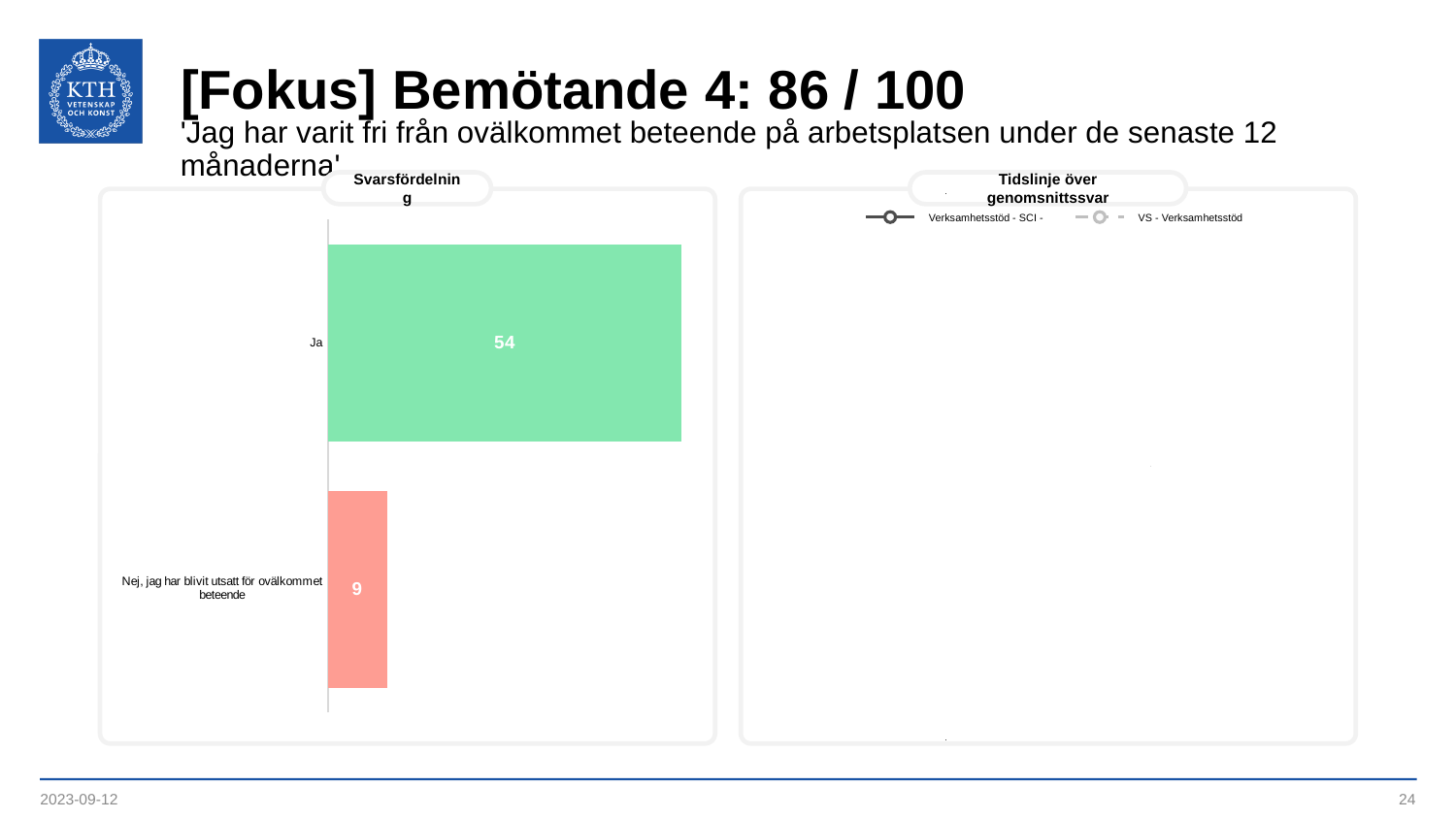

# [Fokus] Bemötande 4: 86 / 100
'Jag har varit fri från ovälkommet beteende på arbetsplatsen under de senaste 12 månaderna'
Svarsfördelning
Tidslinje över genomsnittssvar

### Chart

| Category |  |  |  |  |
|---|---|---|---|---|
| 44964.333333333336 | 86.0 | 90.0 | 86.0 | 86.0 |
Verksamhetsstöd - SCI -
VS - Verksamhetsstöd

### Chart

| Category |  |
|---|---|
| Ja | 54.0 |
| Nej, jag har blivit utsatt för ovälkommet beteende | 9.0 |
2023-09-12
24